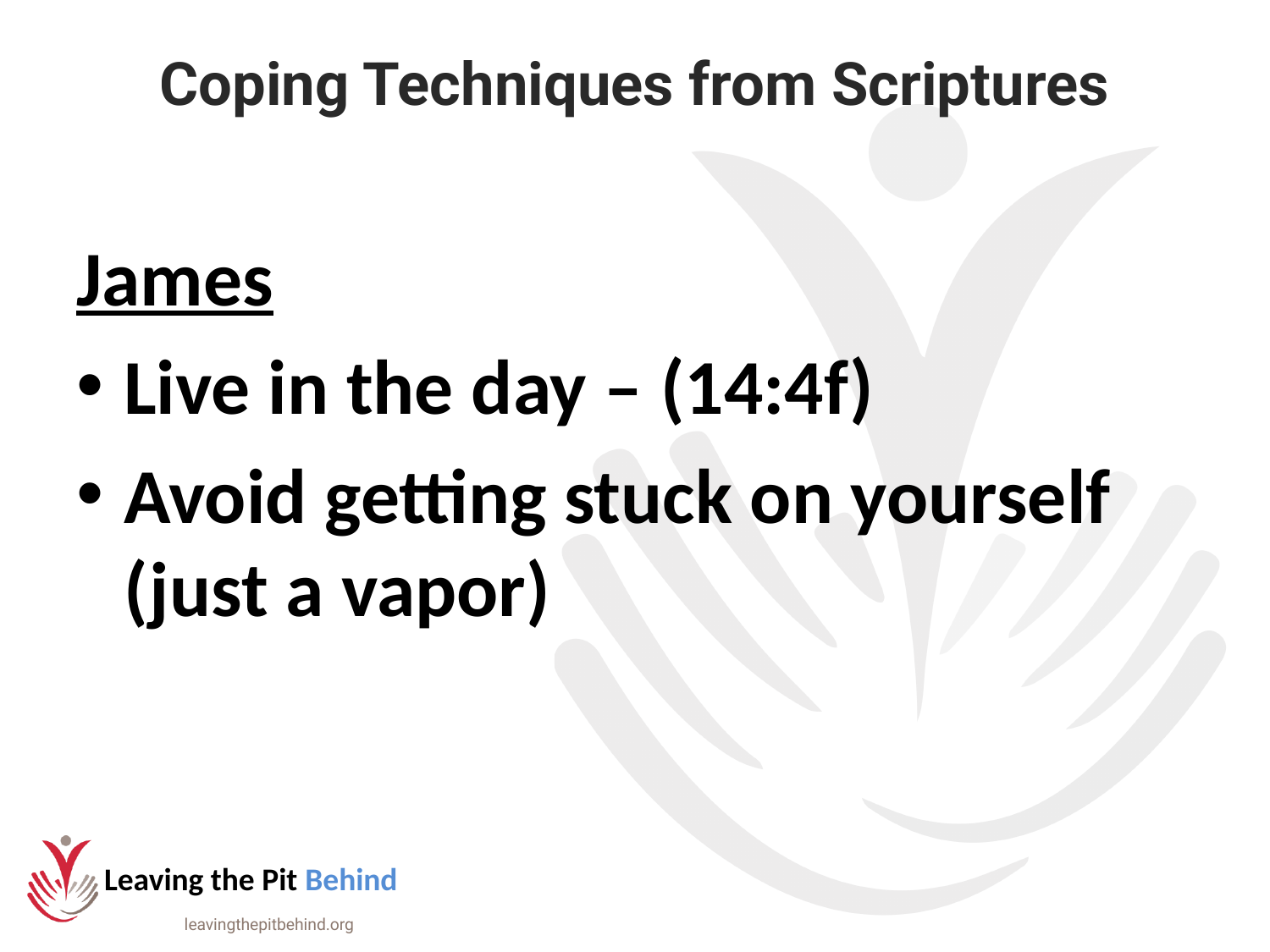

# Coping Techniques from Scriptures
James
Live in the day – (14:4f)
Avoid getting stuck on yourself (just a vapor)